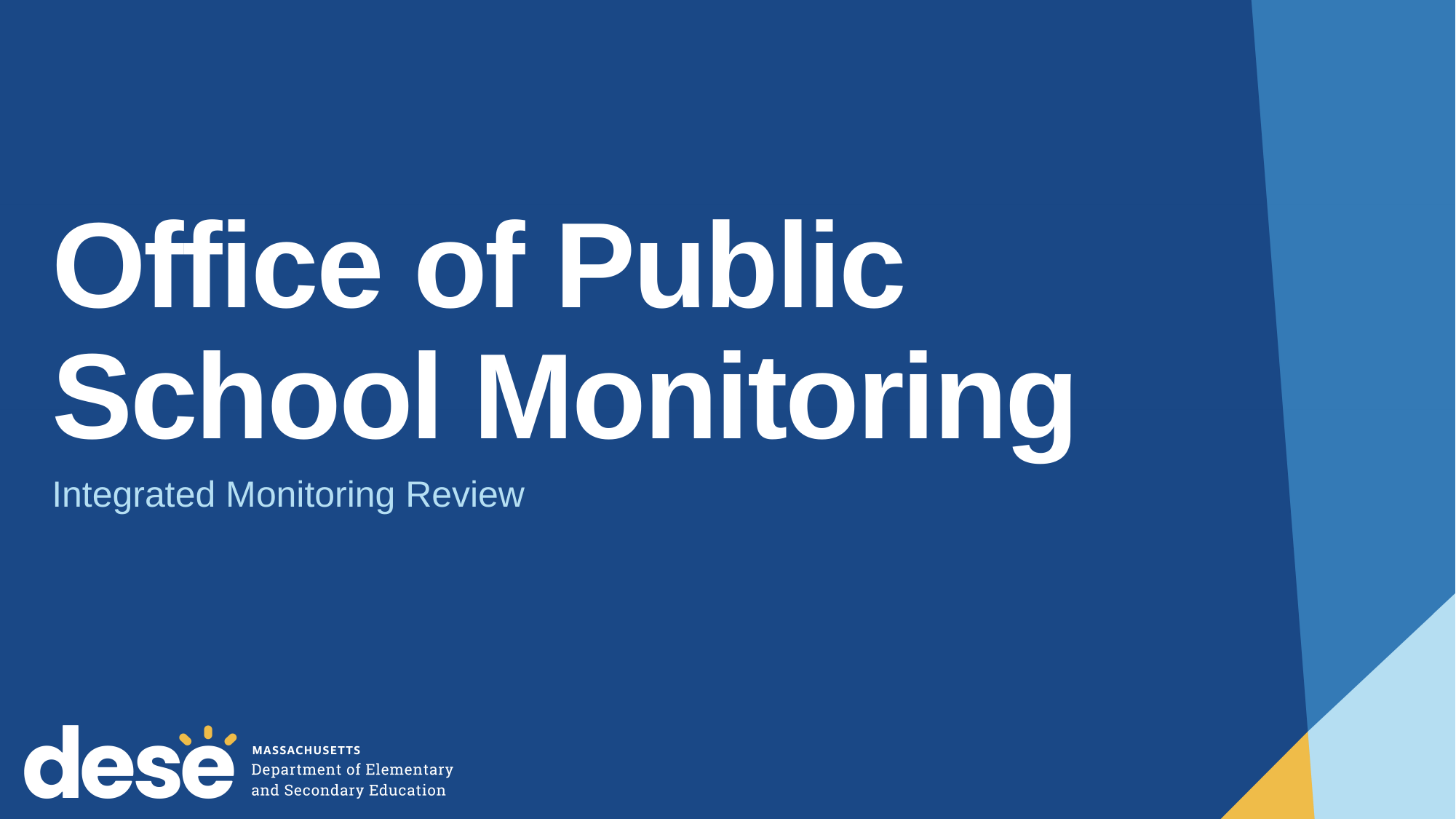

# Office of Public School Monitoring
Integrated Monitoring Review